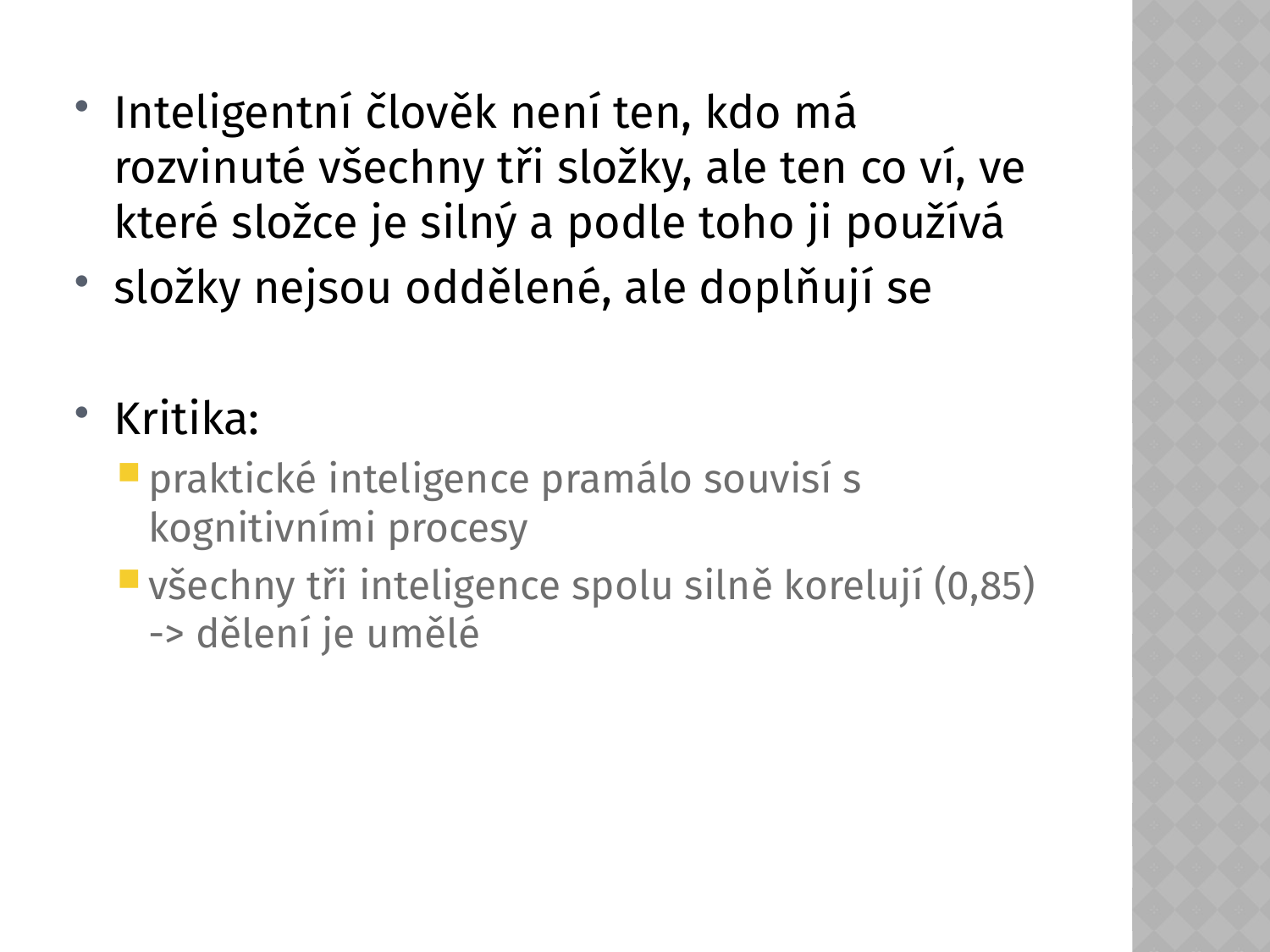

Inteligentní člověk není ten, kdo má rozvinuté všechny tři složky, ale ten co ví, ve které složce je silný a podle toho ji používá
složky nejsou oddělené, ale doplňují se

Kritika:
praktické inteligence pramálo souvisí s kognitivními procesy
všechny tři inteligence spolu silně korelují (0,85) -> dělení je umělé